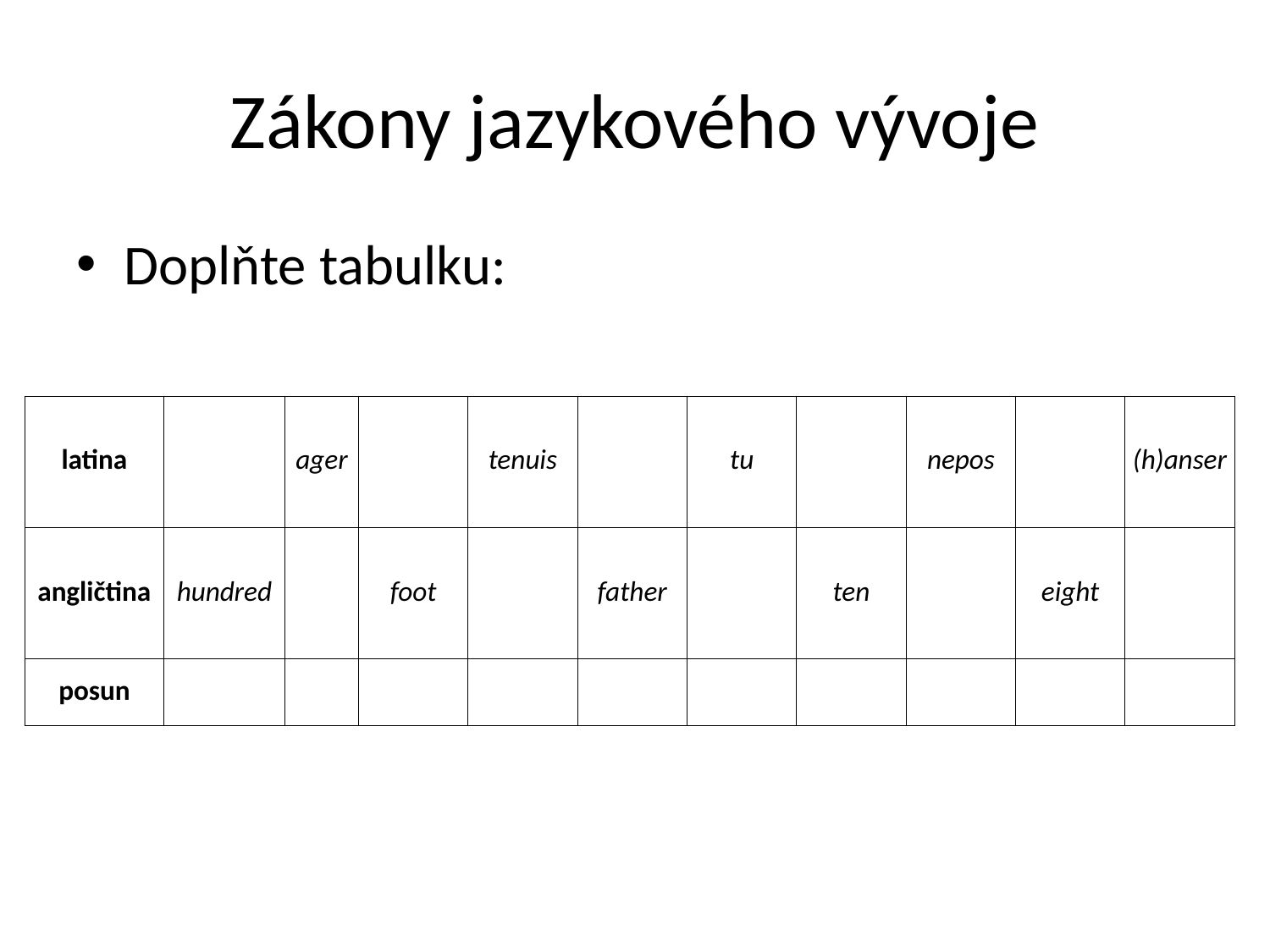

# Zákony jazykového vývoje
Doplňte tabulku:

| latina |  | ager |  | tenuis |  | tu |  | nepos |  | (h)anser |
| --- | --- | --- | --- | --- | --- | --- | --- | --- | --- | --- |
| angličtina | hundred |  | foot |  | father |  | ten |  | eight |  |
| posun |  |  |  |  |  |  |  |  |  |  |